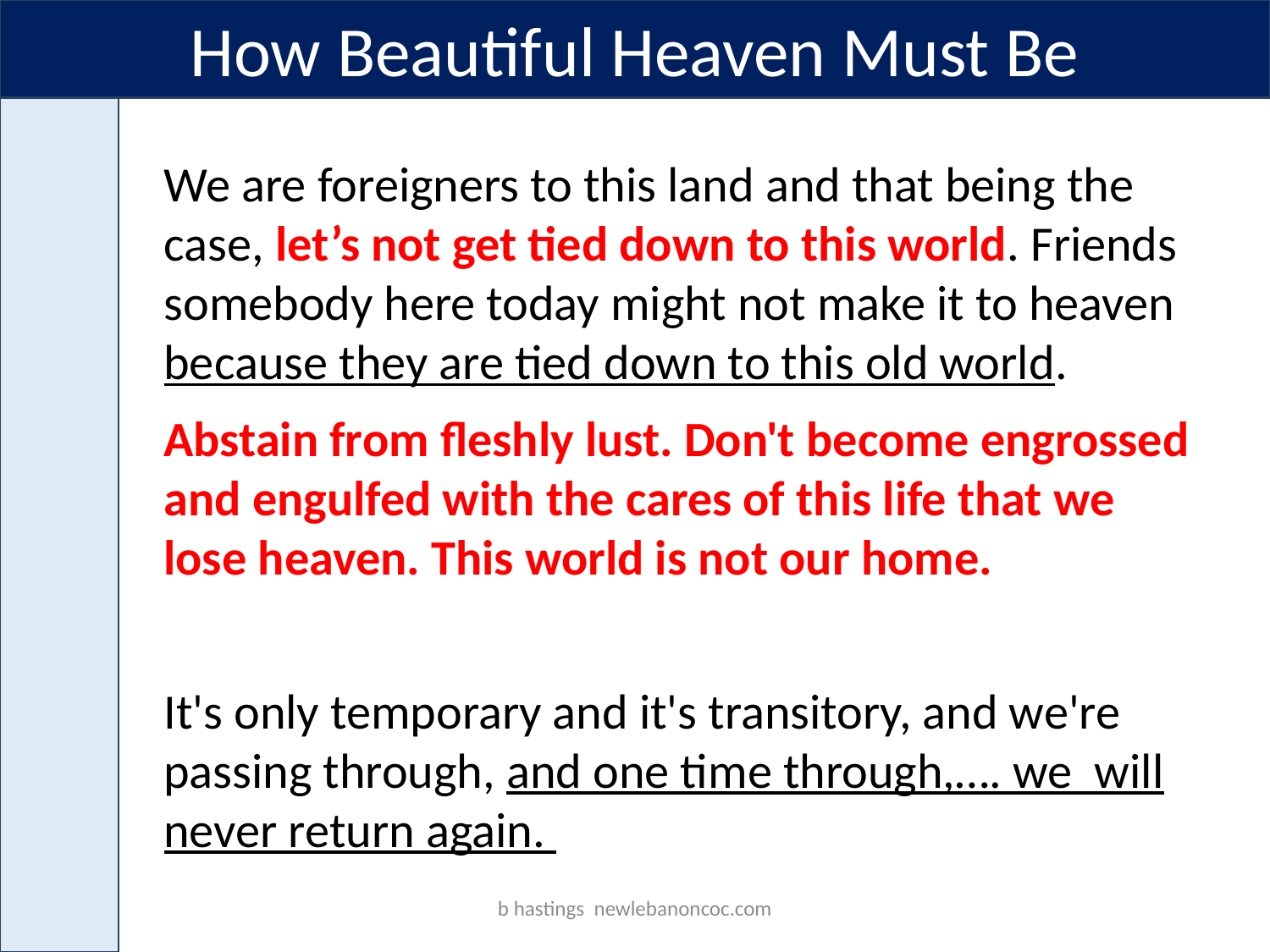

How Beautiful Heaven Must Be
We are foreigners to this land and that being the case, let’s not get tied down to this world. Friends somebody here today might not make it to heaven because they are tied down to this old world.
Abstain from fleshly lust. Don't become engrossed and engulfed with the cares of this life that we lose heaven. This world is not our home.

It's only temporary and it's transitory, and we're passing through, and one time through,…. we  will never return again.
b hastings  newlebanoncoc.com